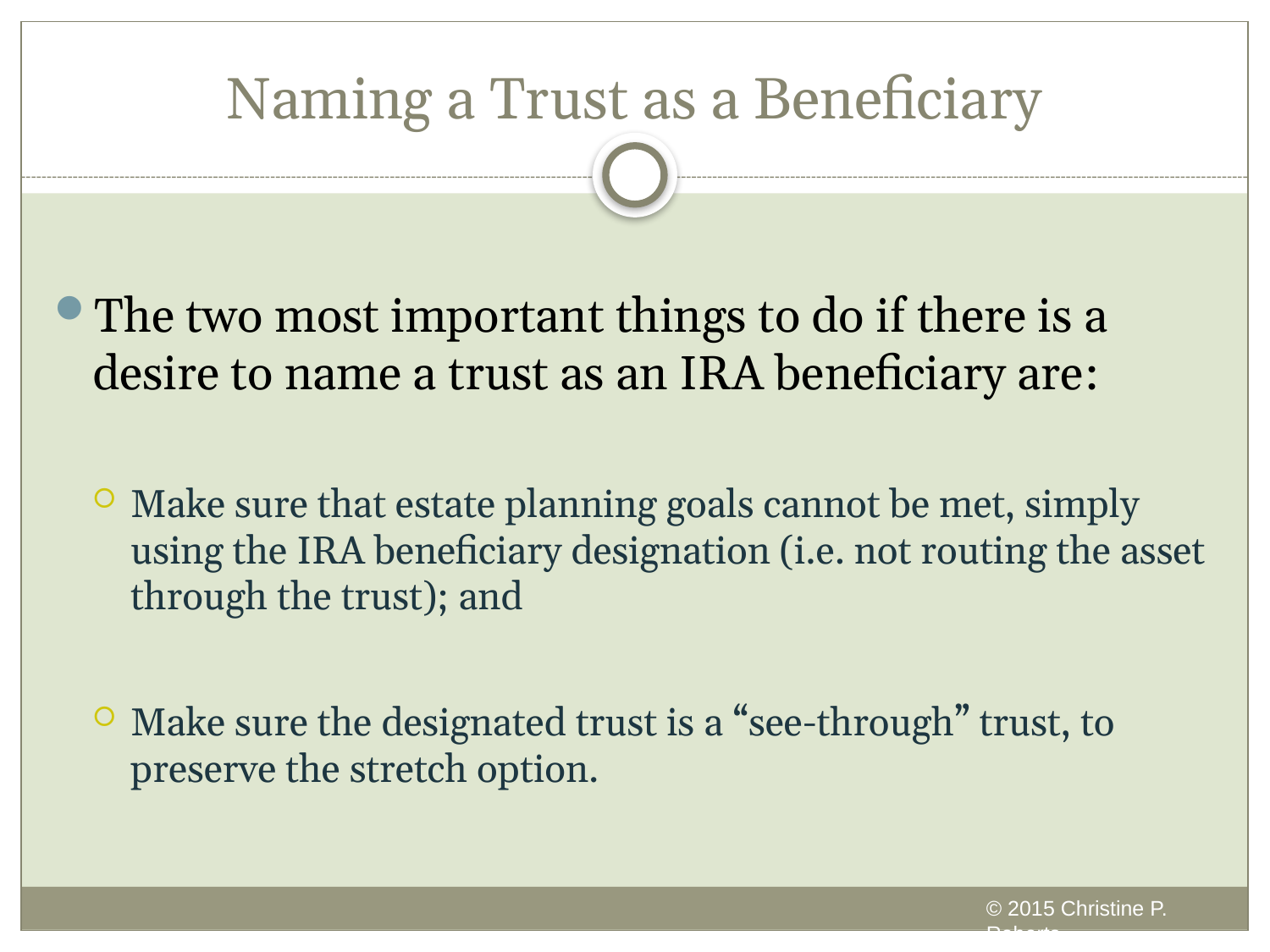

# Naming a Trust as a Beneficiary

The two most important things to do if there is a desire to name a trust as an IRA beneficiary are:

Make sure that estate planning goals cannot be met, simply using the IRA beneficiary designation (i.e. not routing the asset through the trust); and

Make sure the designated trust is a “see-through” trust, to preserve the stretch option.
© 2015 Christine P. Roberts